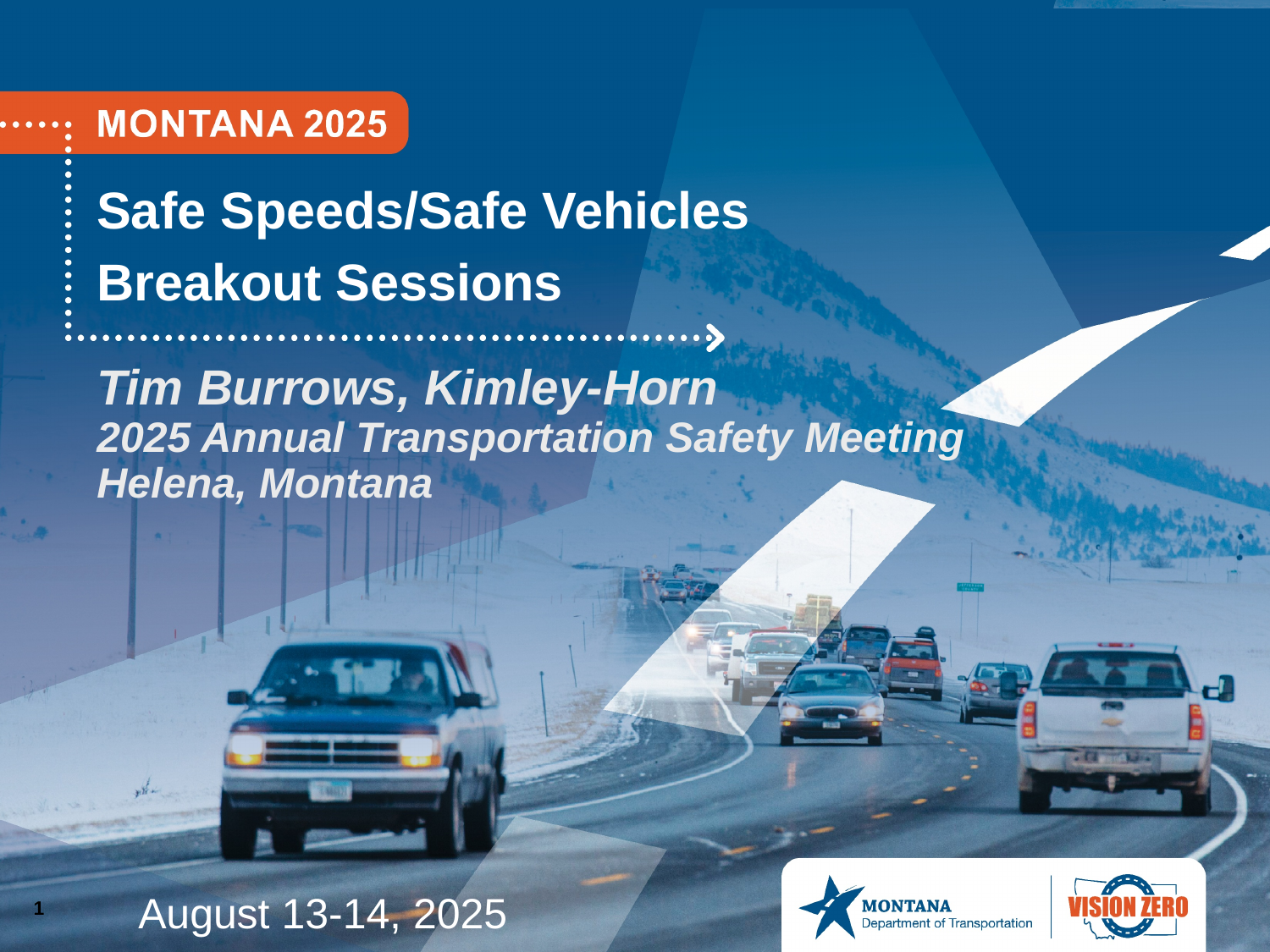

Safe Speeds/Safe Vehicles
Breakout Sessions
Tim Burrows, Kimley-Horn
2025 Annual Transportation Safety Meeting
Helena, Montana
August 13-14, 2025
1